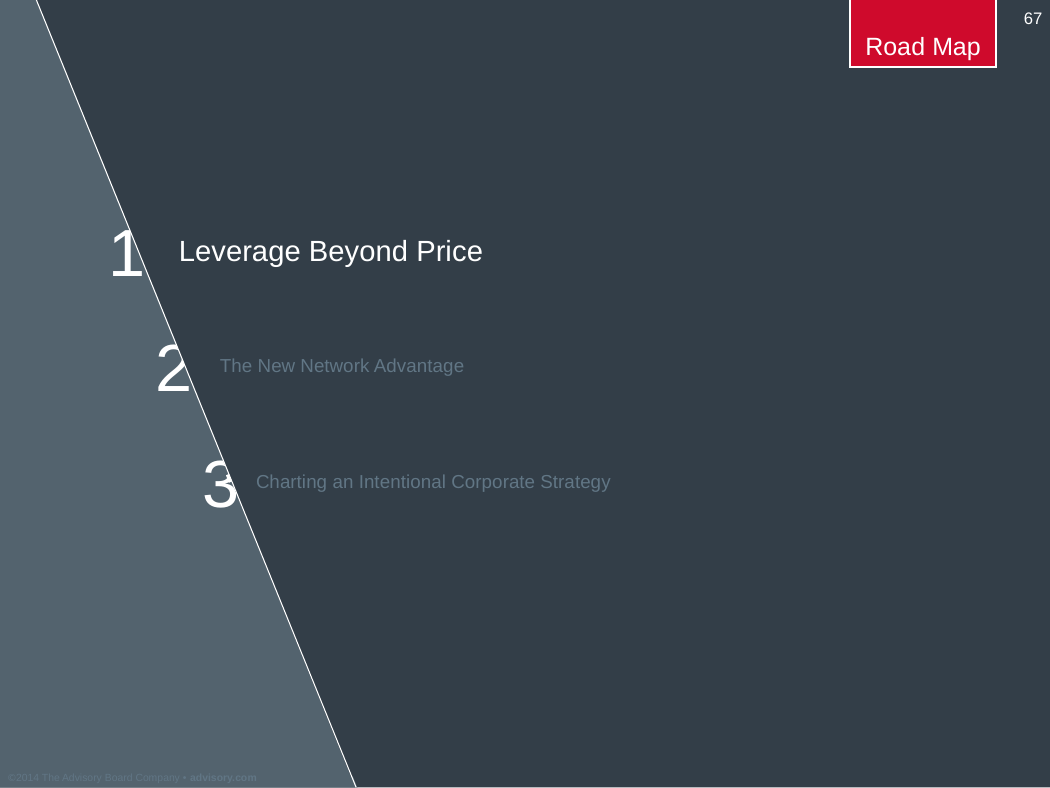

Leverage Beyond Price
The New Network Advantage
Charting an Intentional Corporate Strategy